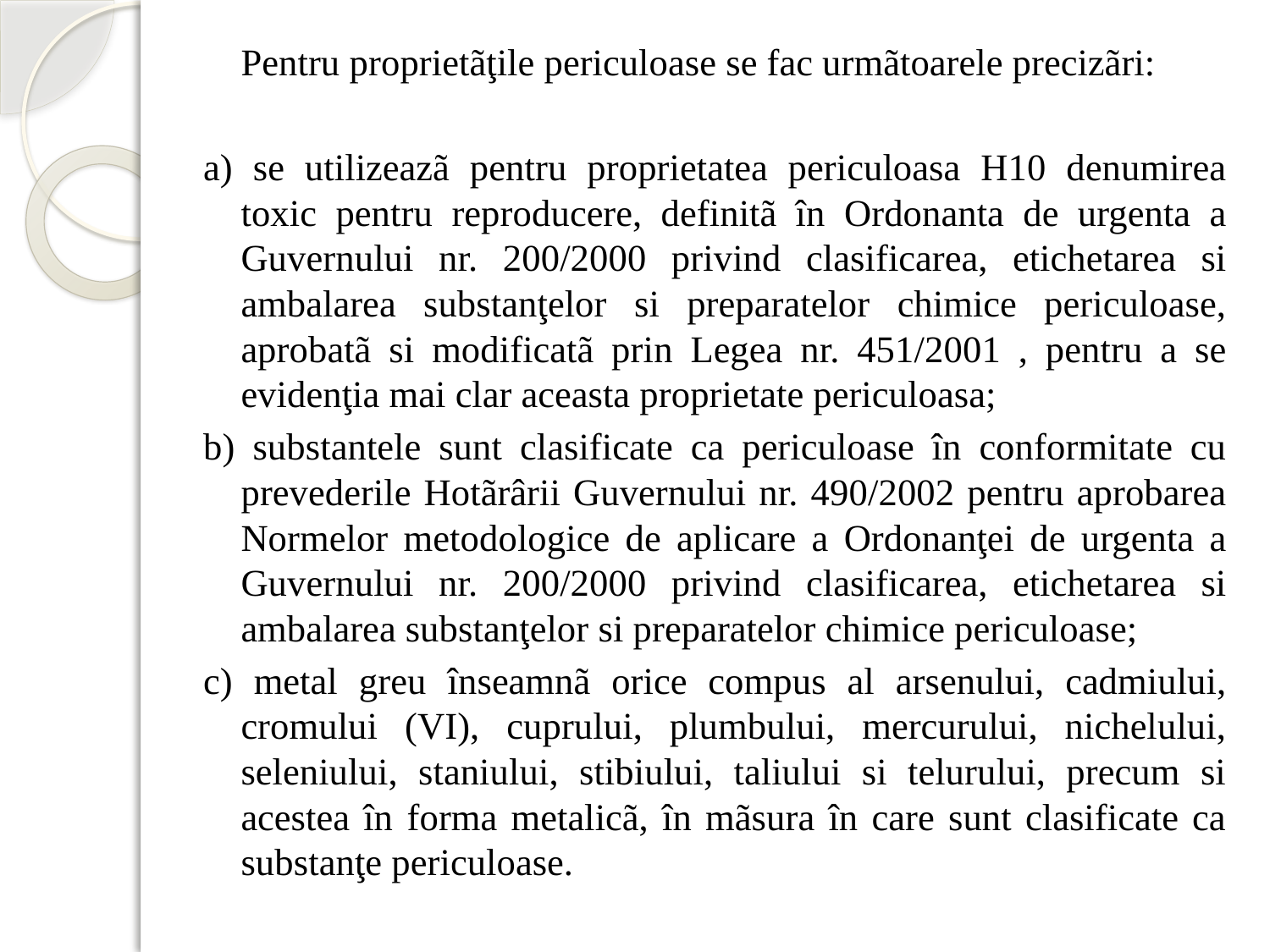

Pentru proprietãţile periculoase se fac urmãtoarele precizãri:

a) se utilizeazã pentru proprietatea periculoasa H10 denumirea toxic pentru reproducere, definitã în Ordonanta de urgenta a Guvernului nr. 200/2000 privind clasificarea, etichetarea si ambalarea substanţelor si preparatelor chimice periculoase, aprobatã si modificatã prin Legea nr. 451/2001 , pentru a se evidenţia mai clar aceasta proprietate periculoasa;
b) substantele sunt clasificate ca periculoase în conformitate cu prevederile Hotãrârii Guvernului nr. 490/2002 pentru aprobarea Normelor metodologice de aplicare a Ordonanţei de urgenta a Guvernului nr. 200/2000 privind clasificarea, etichetarea si ambalarea substanţelor si preparatelor chimice periculoase;
c) metal greu înseamnã orice compus al arsenului, cadmiului, cromului (VI), cuprului, plumbului, mercurului, nichelului, seleniului, staniului, stibiului, taliului si telurului, precum si acestea în forma metalicã, în mãsura în care sunt clasificate ca substanţe periculoase.